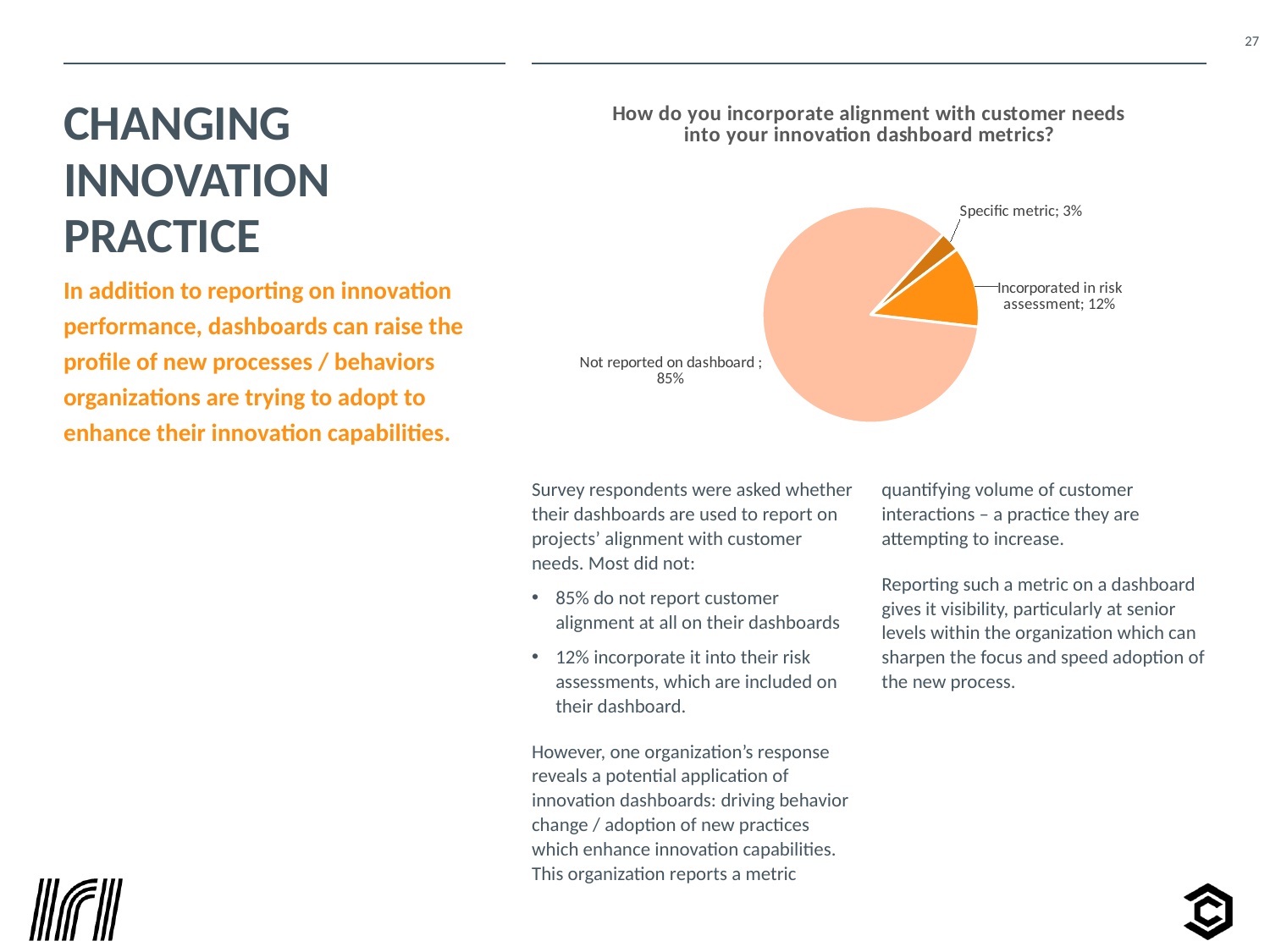

### Chart: How do you incorporate alignment with customer needs into your innovation dashboard metrics?

| Category |  |
|---|---|
| Specific metric | 0.030303030303030304 |
| Incorporated in risk assessment | 0.12121212121212122 |
| Not reported on dashboard  | 0.8484848484848485 |
# Changing innovation practice
In addition to reporting on innovation performance, dashboards can raise the profile of new processes / behaviors organizations are trying to adopt to enhance their innovation capabilities.
Survey respondents were asked whether their dashboards are used to report on projects’ alignment with customer needs. Most did not:
85% do not report customer alignment at all on their dashboards
12% incorporate it into their risk assessments, which are included on their dashboard.
However, one organization’s response reveals a potential application of innovation dashboards: driving behavior change / adoption of new practices which enhance innovation capabilities. This organization reports a metric quantifying volume of customer interactions – a practice they are attempting to increase.
Reporting such a metric on a dashboard gives it visibility, particularly at senior levels within the organization which can sharpen the focus and speed adoption of the new process.